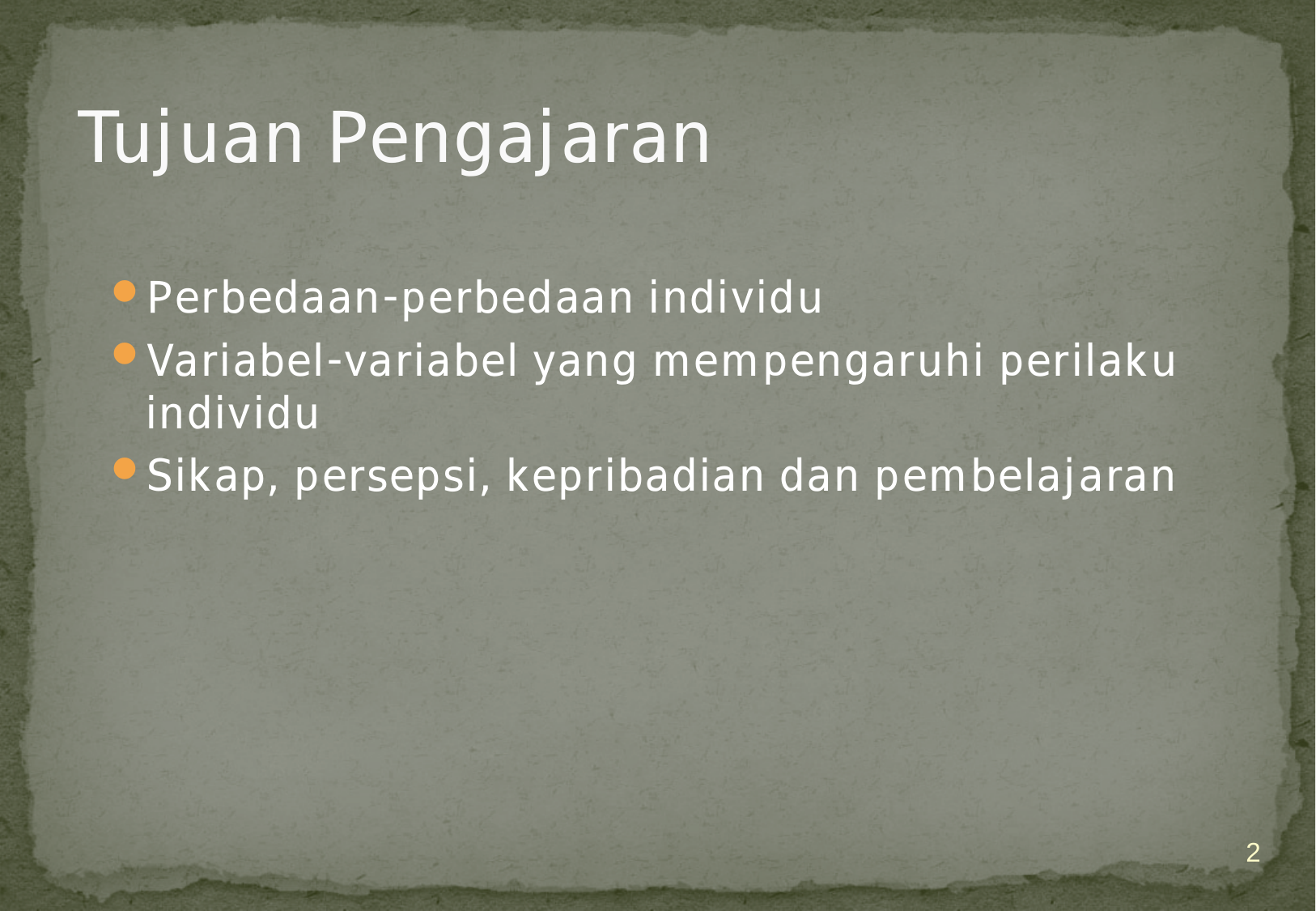

# Tujuan Pengajaran
Perbedaan-perbedaan individu
Variabel-variabel yang mempengaruhi perilaku individu
Sikap, persepsi, kepribadian dan pembelajaran
2